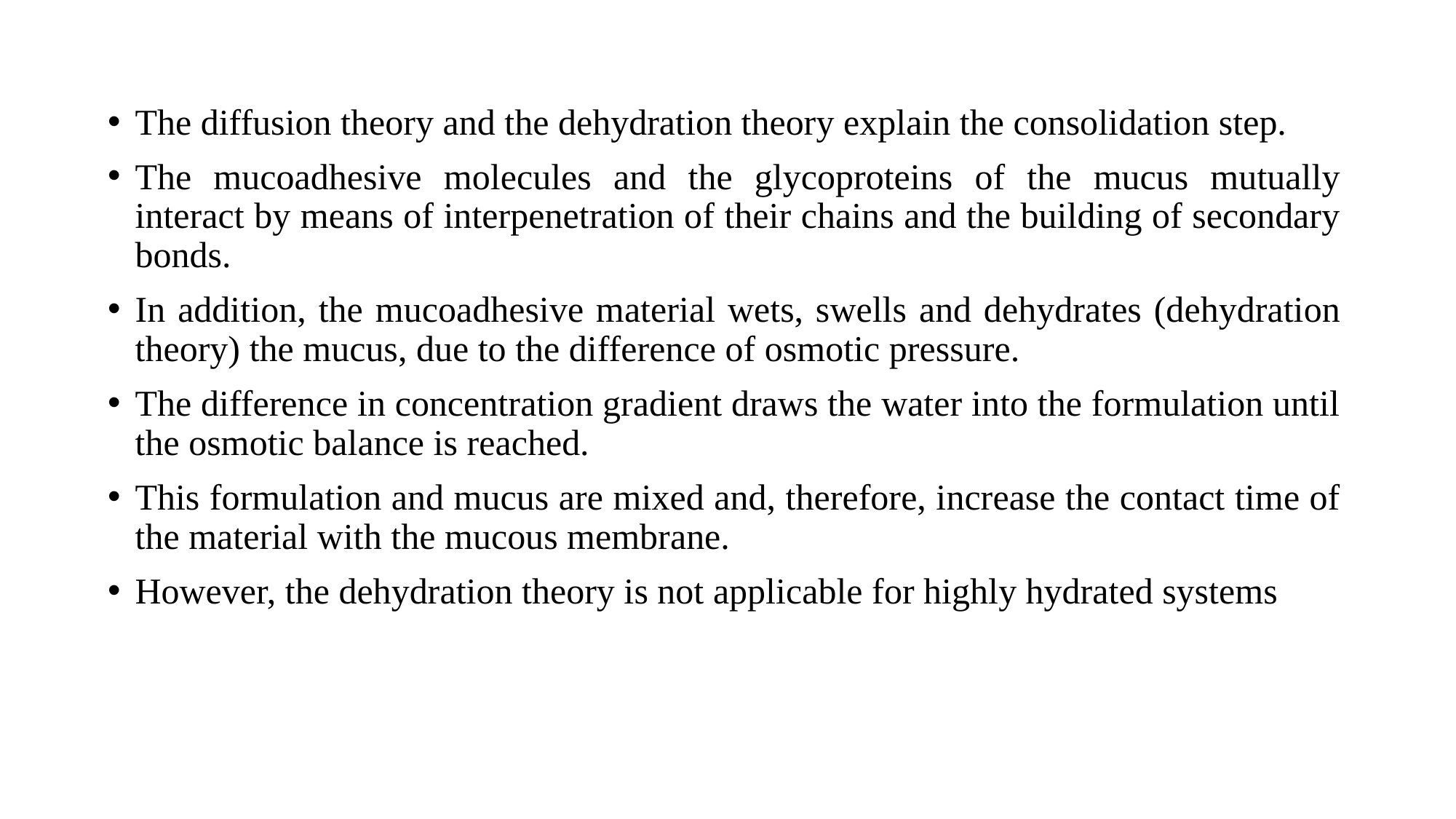

The diffusion theory and the dehydration theory explain the consolidation step.
The mucoadhesive molecules and the glycoproteins of the mucus mutually interact by means of interpenetration of their chains and the building of secondary bonds.
In addition, the mucoadhesive material wets, swells and dehydrates (dehydration theory) the mucus, due to the difference of osmotic pressure.
The difference in concentration gradient draws the water into the formulation until the osmotic balance is reached.
This formulation and mucus are mixed and, therefore, increase the contact time of the material with the mucous membrane.
However, the dehydration theory is not applicable for highly hydrated systems